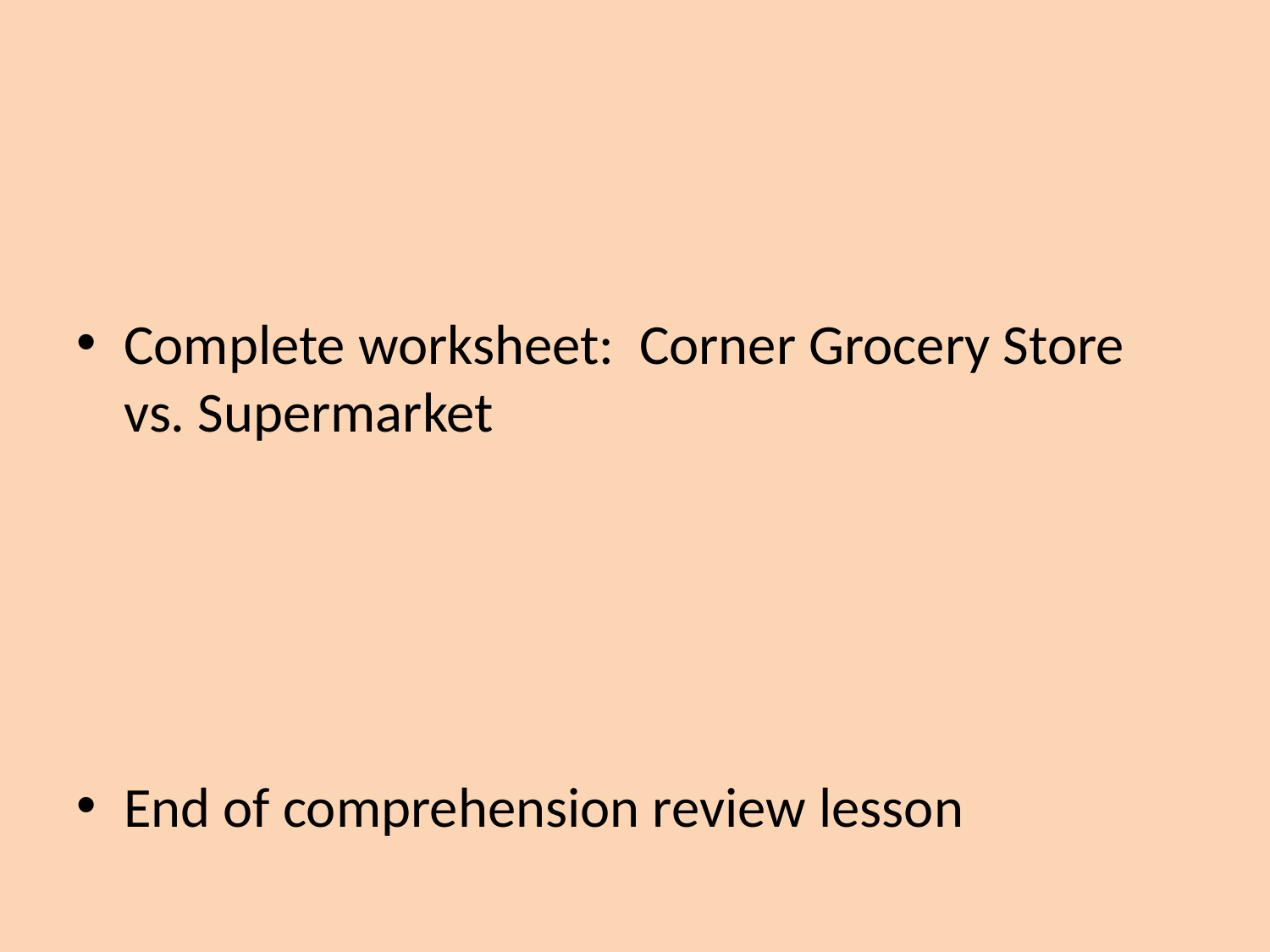

#

Complete worksheet:  Corner Grocery Store vs. Supermarket

End of comprehension review lesson